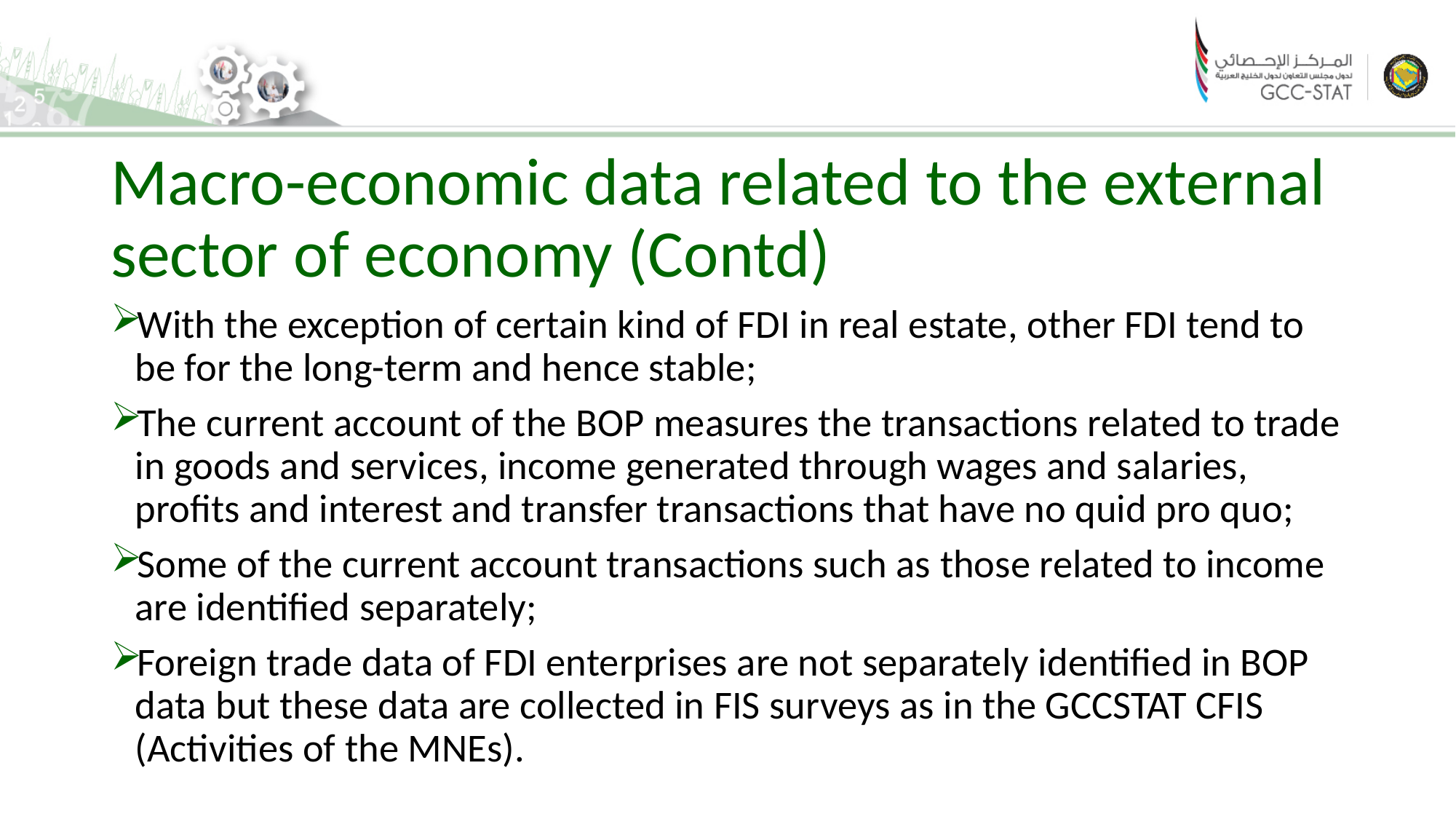

# Macro-economic data related to the external sector of economy (Contd)
With the exception of certain kind of FDI in real estate, other FDI tend to be for the long-term and hence stable;
The current account of the BOP measures the transactions related to trade in goods and services, income generated through wages and salaries, profits and interest and transfer transactions that have no quid pro quo;
Some of the current account transactions such as those related to income are identified separately;
Foreign trade data of FDI enterprises are not separately identified in BOP data but these data are collected in FIS surveys as in the GCCSTAT CFIS (Activities of the MNEs).